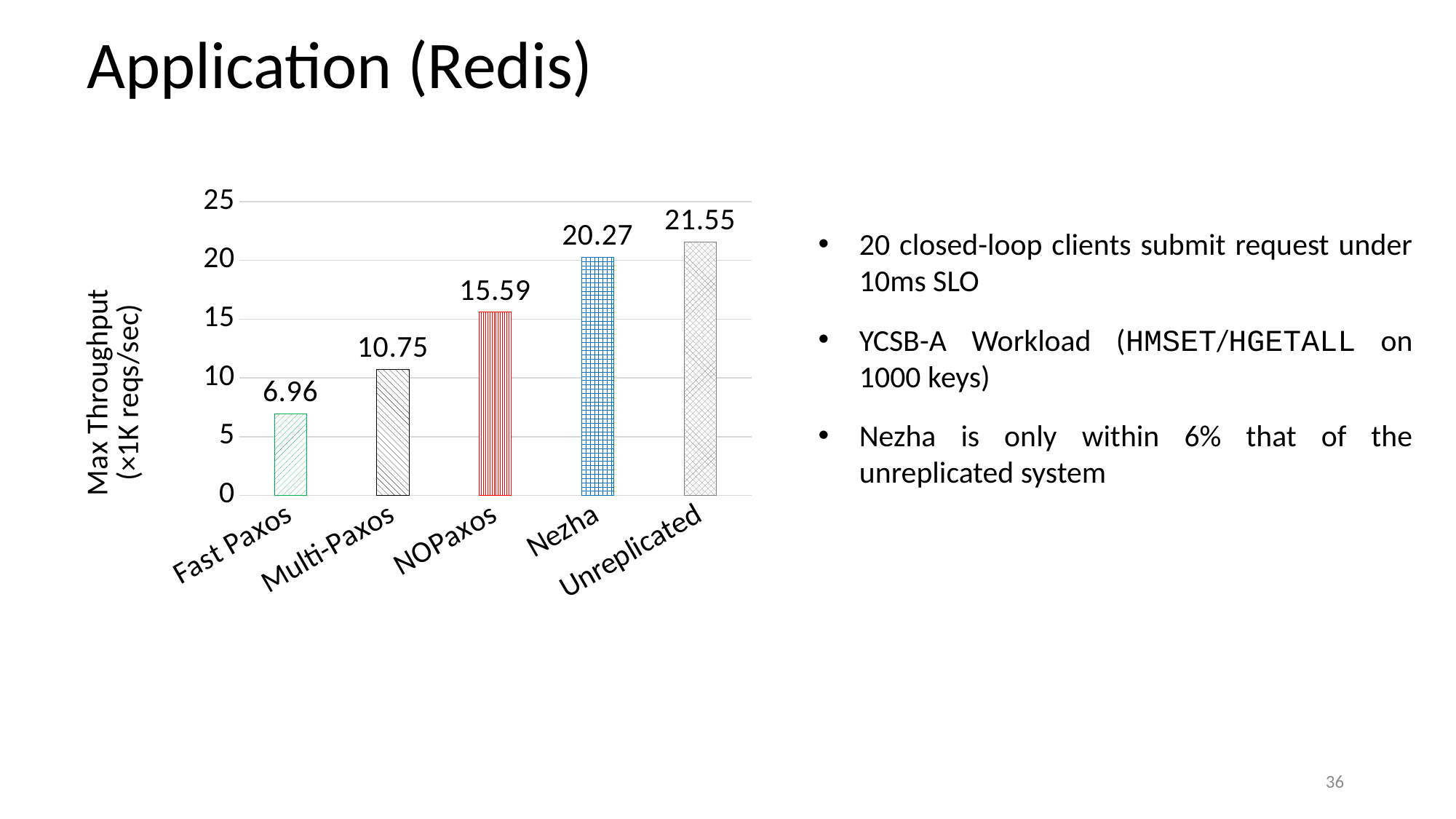

# Application (Redis)

### Chart

| Category |  |
|---|---|
| Fast Paxos | 6.9588 |
| Multi-Paxos | 10.749600000000001 |
| NOPaxos | 15.5878 |
| Nezha | 20.270599999999998 |
| Unreplicated | 21.554 |
20 closed-loop clients submit request under 10ms SLO
YCSB-A Workload (HMSET/HGETALL on 1000 keys)
Nezha is only within 6% that of the unreplicated system
36